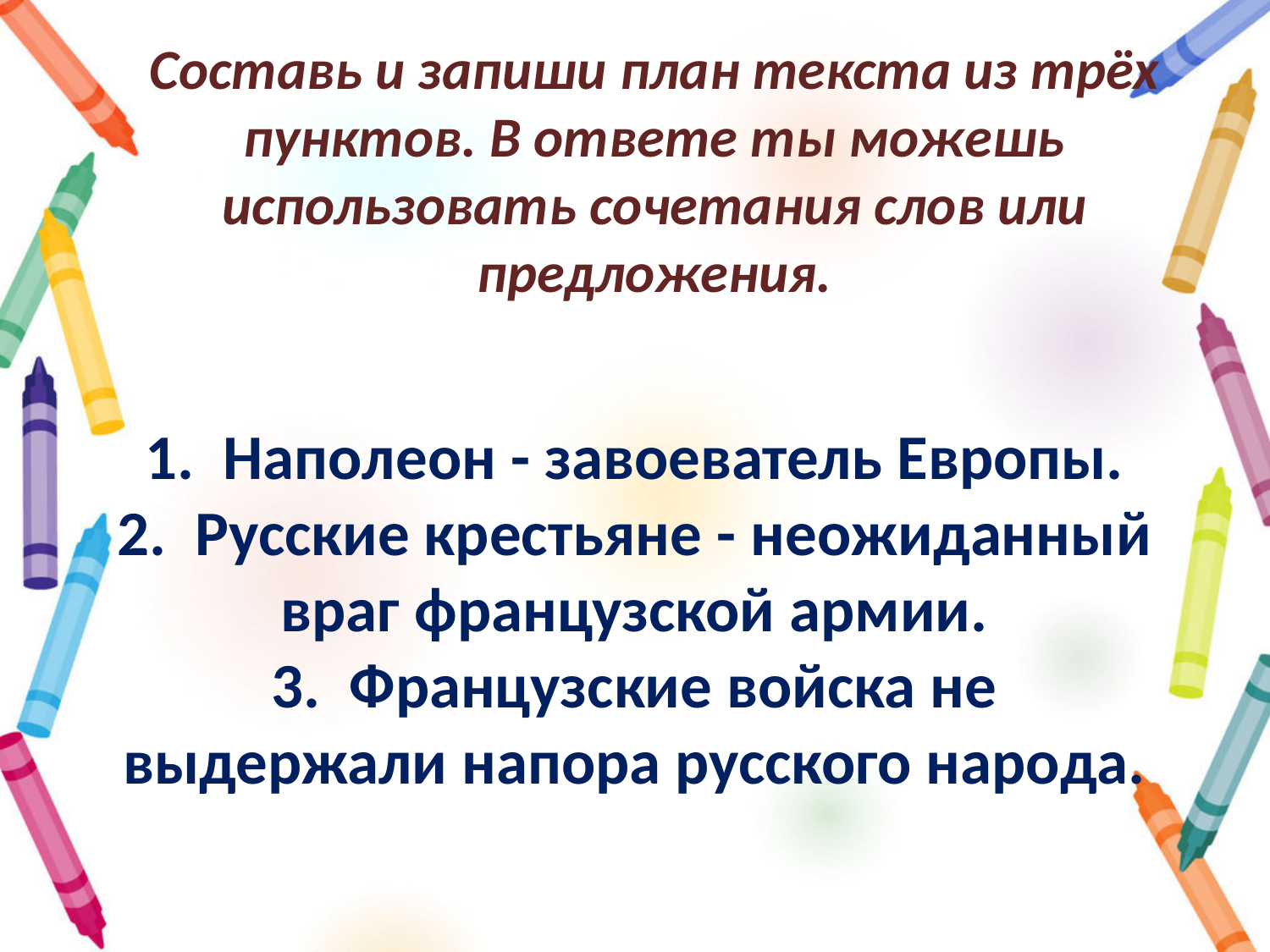

# Составь и запиши план текста из трёх пунктов. В ответе ты можешь использовать сочетания слов или предложения.
1.  Наполеон - завоеватель Европы.
2.  Русские крестьяне - неожиданный враг французской армии.
3.  Французские войска не выдержали напора русского народа.